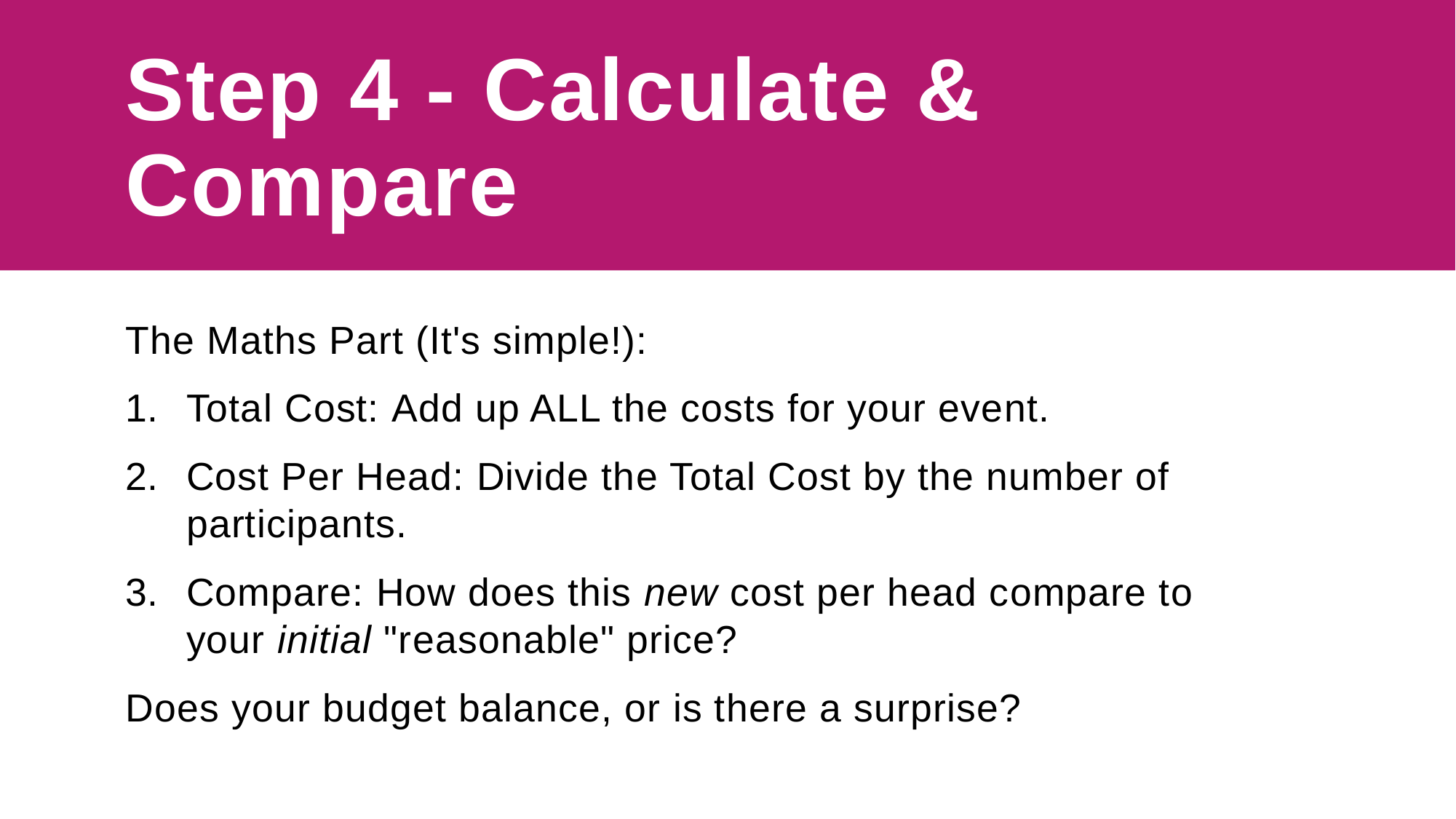

# Step 4 - Calculate & Compare
The Maths Part (It's simple!):
Total Cost: Add up ALL the costs for your event.
Cost Per Head: Divide the Total Cost by the number of participants.
Compare: How does this new cost per head compare to your initial "reasonable" price?
Does your budget balance, or is there a surprise?